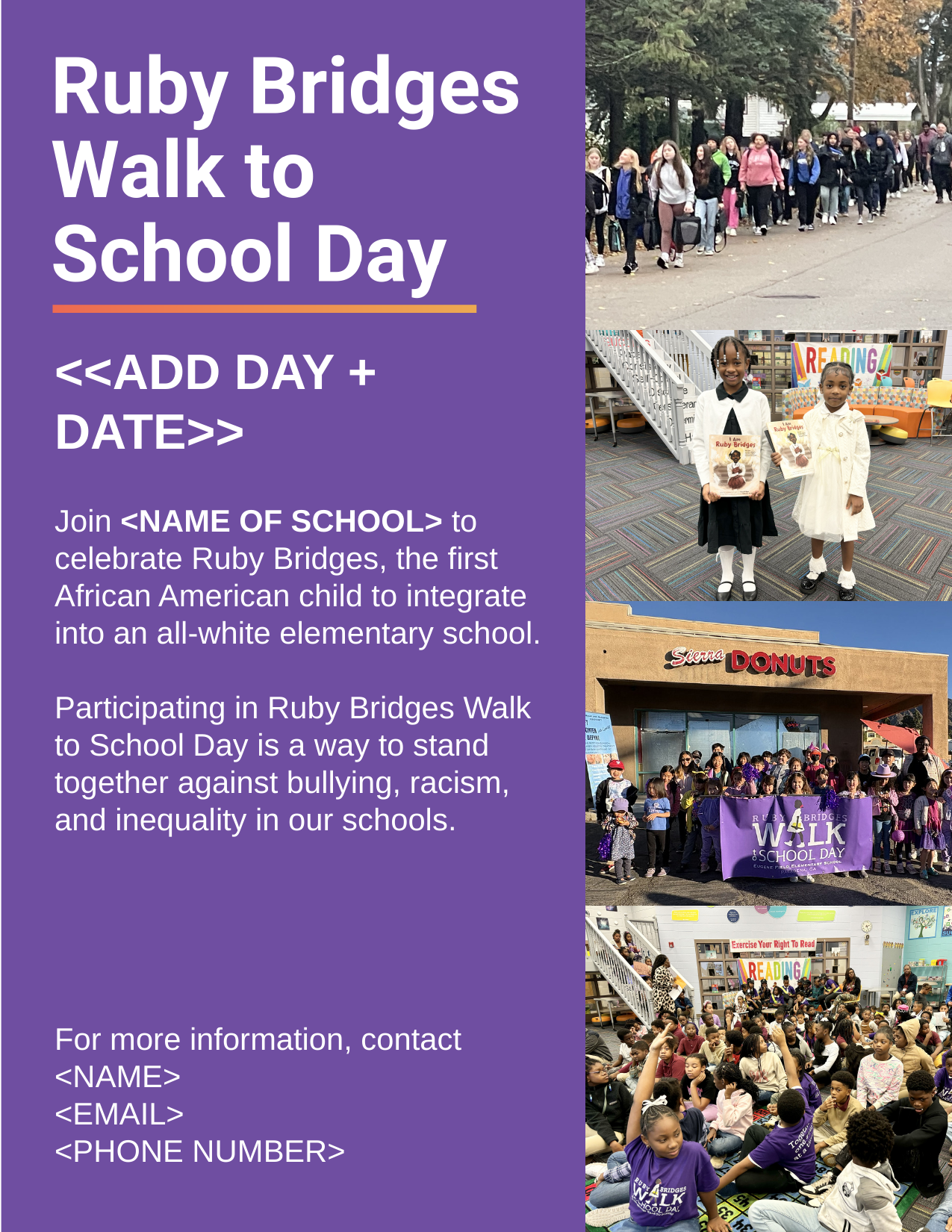

<<ADD DAY + DATE>>
Join <NAME OF SCHOOL> to celebrate Ruby Bridges, the first African American child to integrate into an all-white elementary school.

Participating in Ruby Bridges Walk to School Day is a way to stand together against bullying, racism, and inequality in our schools.
For more information, contact
<NAME>
<EMAIL>
<PHONE NUMBER>